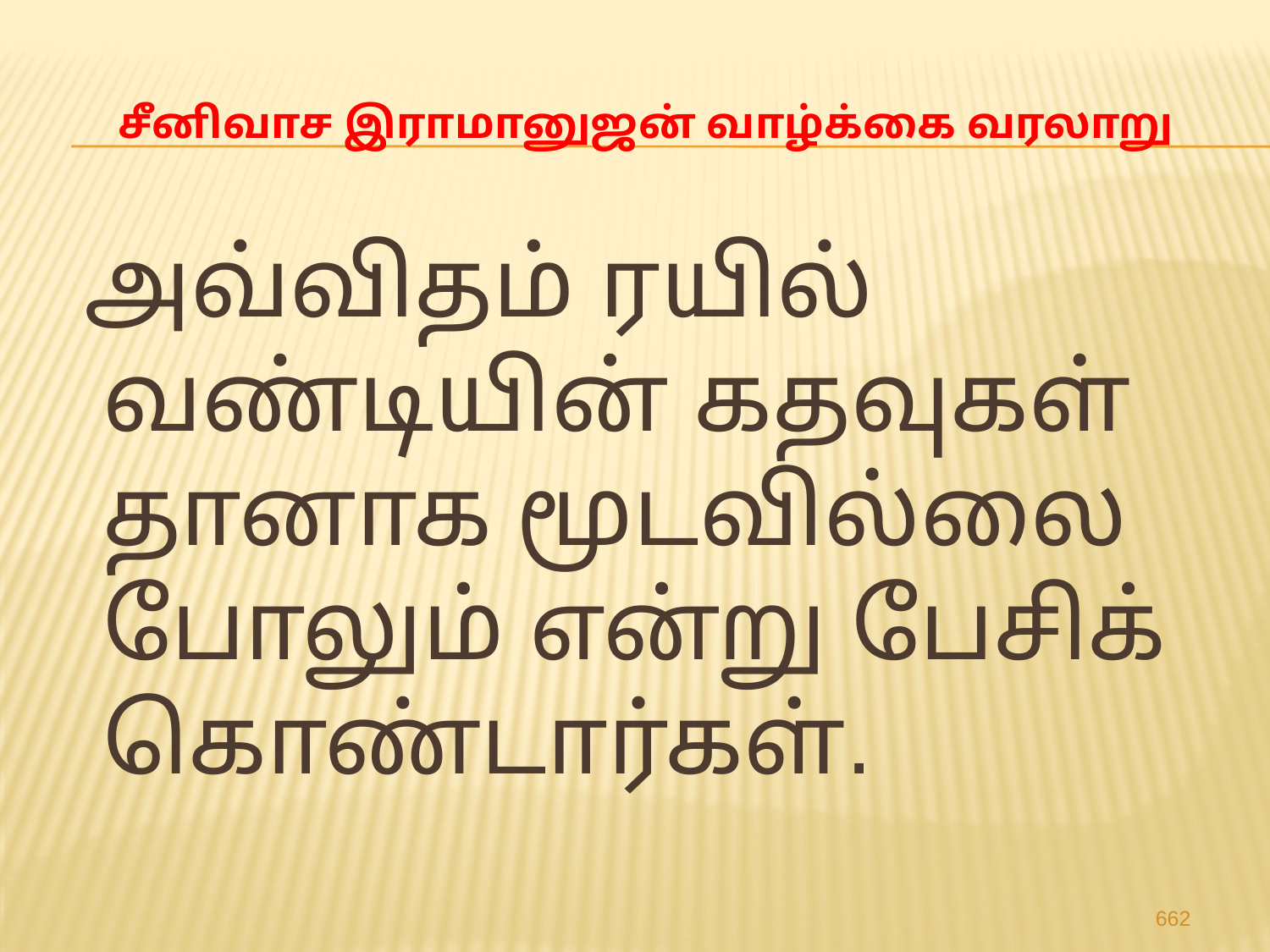

# சீனிவாச இராமானுஜன் வாழ்க்கை வரலாறு
  அவ்விதம் ரயில் வண்டியின் கதவுகள் தானாக மூடவில்லை போலும் என்று பேசிக் கொண்டார்கள்.

662